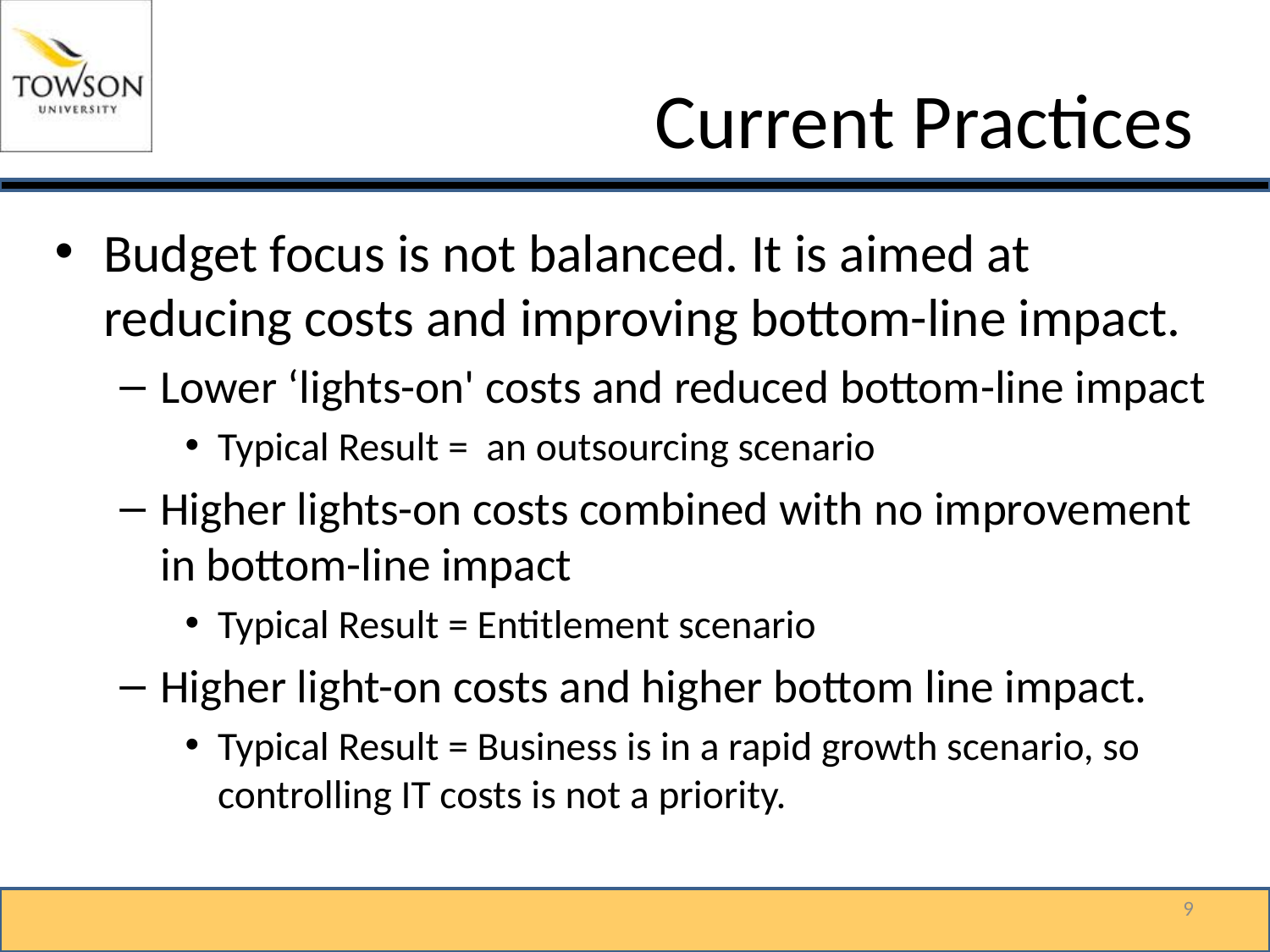

# Current Practices
Budget focus is not balanced. It is aimed at reducing costs and improving bottom-line impact.
Lower ‘lights-on' costs and reduced bottom-line impact
Typical Result =  an outsourcing scenario
Higher lights-on costs combined with no improvement in bottom-line impact
Typical Result = Entitlement scenario
Higher light-on costs and higher bottom line impact.
Typical Result = Business is in a rapid growth scenario, so controlling IT costs is not a priority.

9